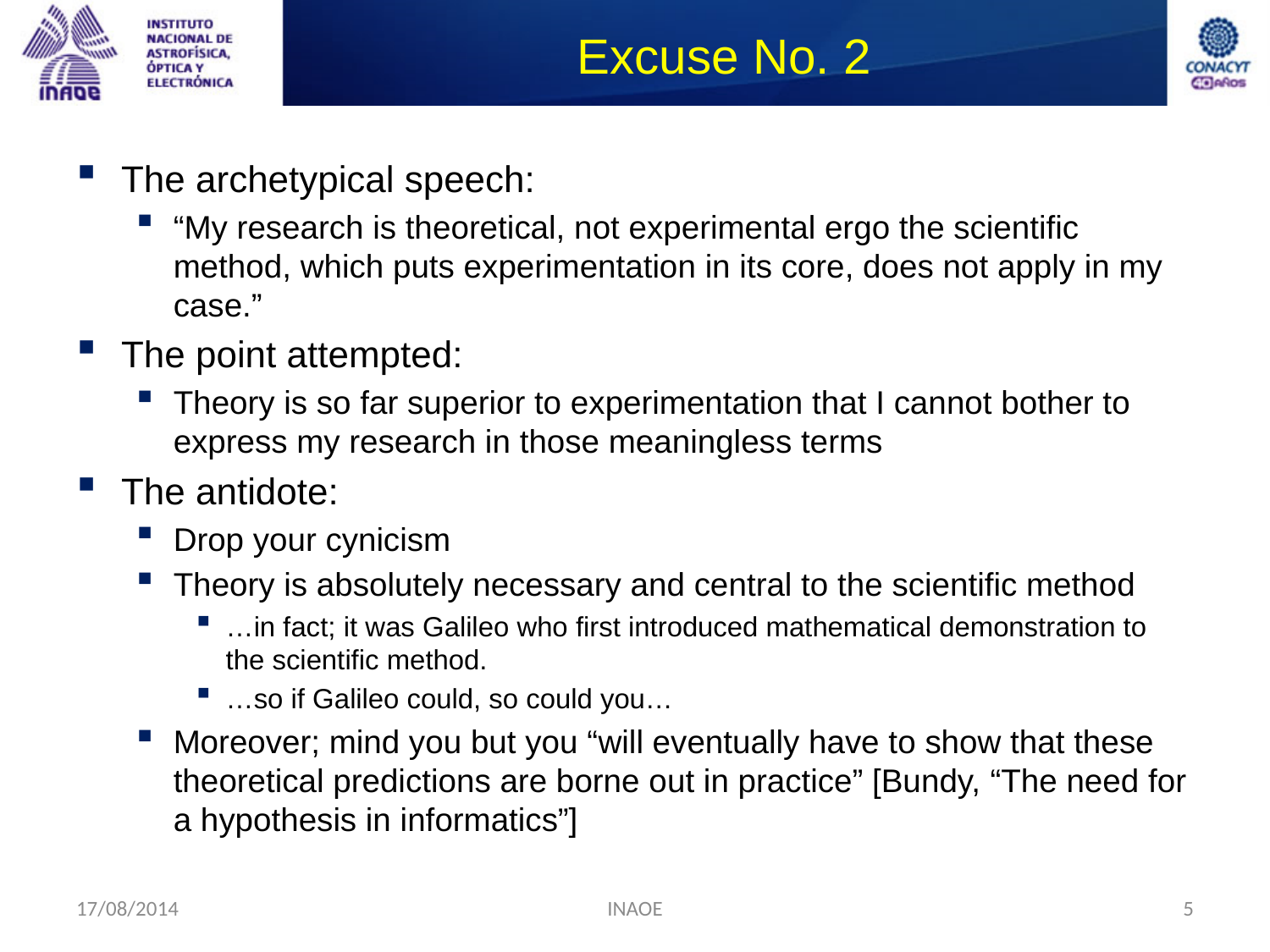

# Excuse No. 2
The archetypical speech:
“My research is theoretical, not experimental ergo the scientific method, which puts experimentation in its core, does not apply in my case.”
The point attempted:
Theory is so far superior to experimentation that I cannot bother to express my research in those meaningless terms
The antidote:
Drop your cynicism
Theory is absolutely necessary and central to the scientific method
…in fact; it was Galileo who first introduced mathematical demonstration to the scientific method.
…so if Galileo could, so could you…
Moreover; mind you but you “will eventually have to show that these theoretical predictions are borne out in practice” [Bundy, “The need for a hypothesis in informatics”]
17/08/2014
INAOE
5